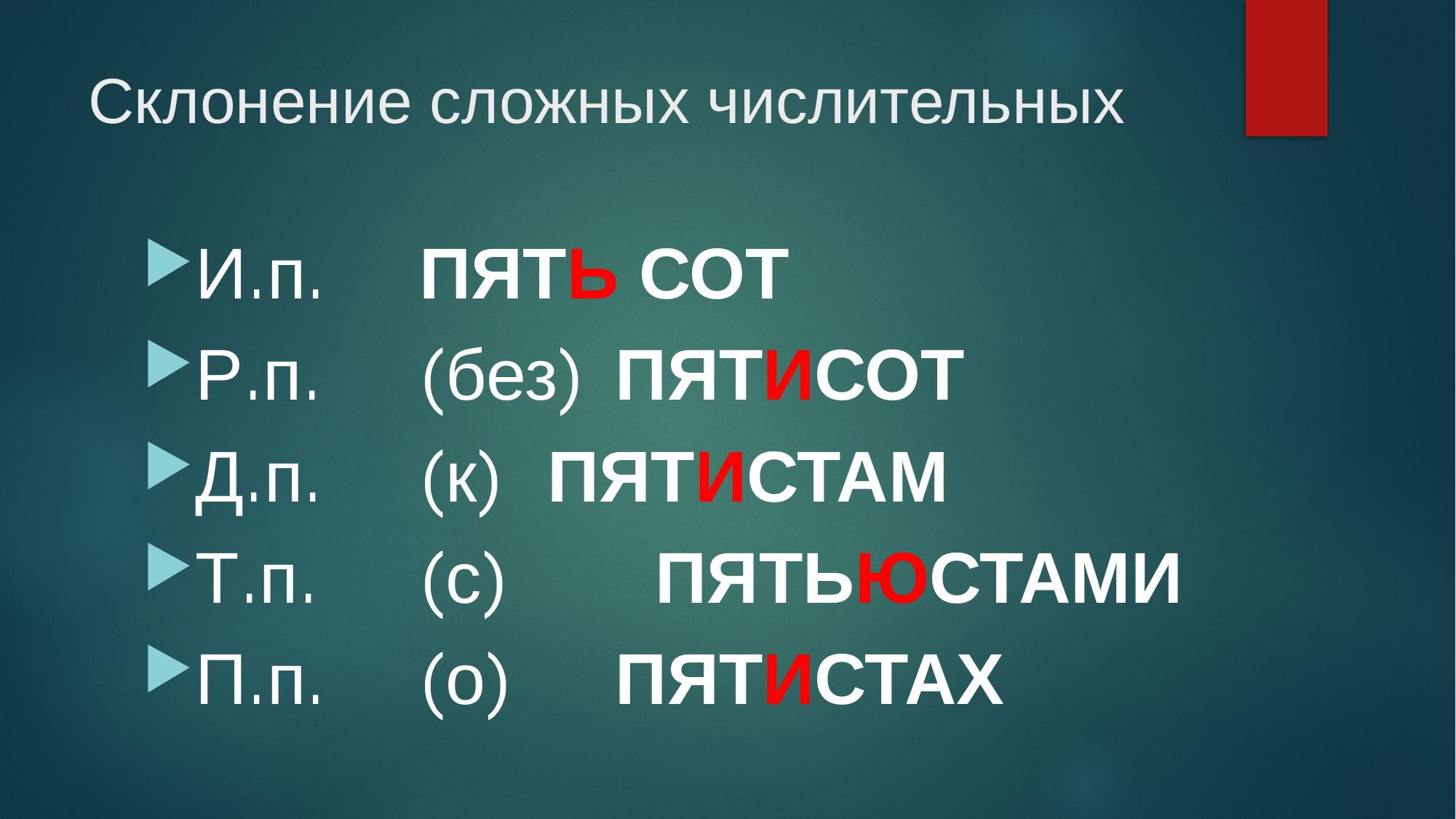

# Склонение сложных числительных
И.п.		 ПЯТЬ СОТ
Р.п.	 (без) 	ПЯТИСОТ
Д.п.	 (к)		  ПЯТИСТАМ
Т.п.	 (с)		  ПЯТЬЮСТАМИ
П.п.	 (о) 			ПЯТИСТАХ